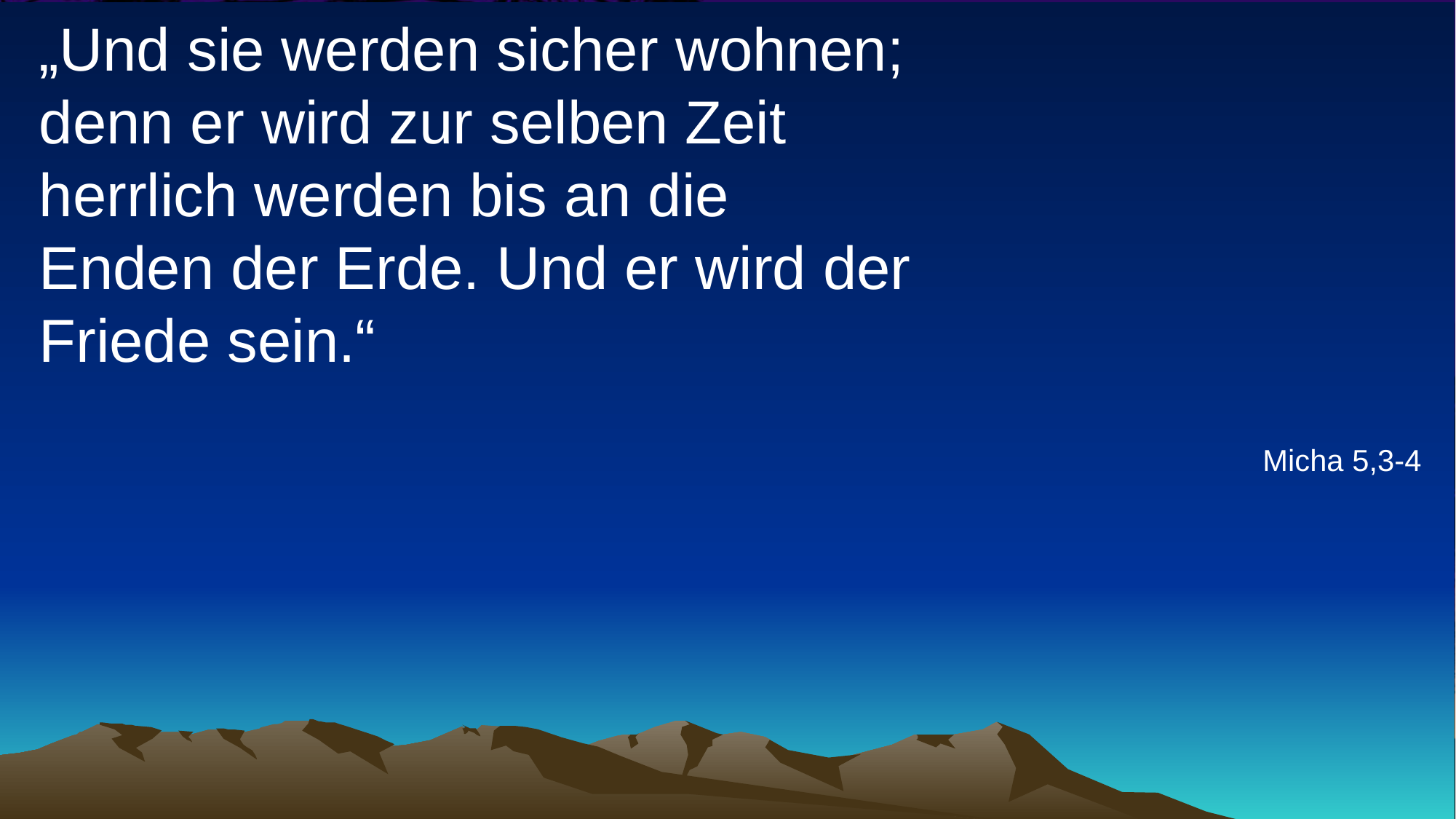

# „Und sie werden sicher wohnen; denn er wird zur selben Zeit herrlich werden bis an die Enden der Erde. Und er wird der Friede sein.“
Micha 5,3-4